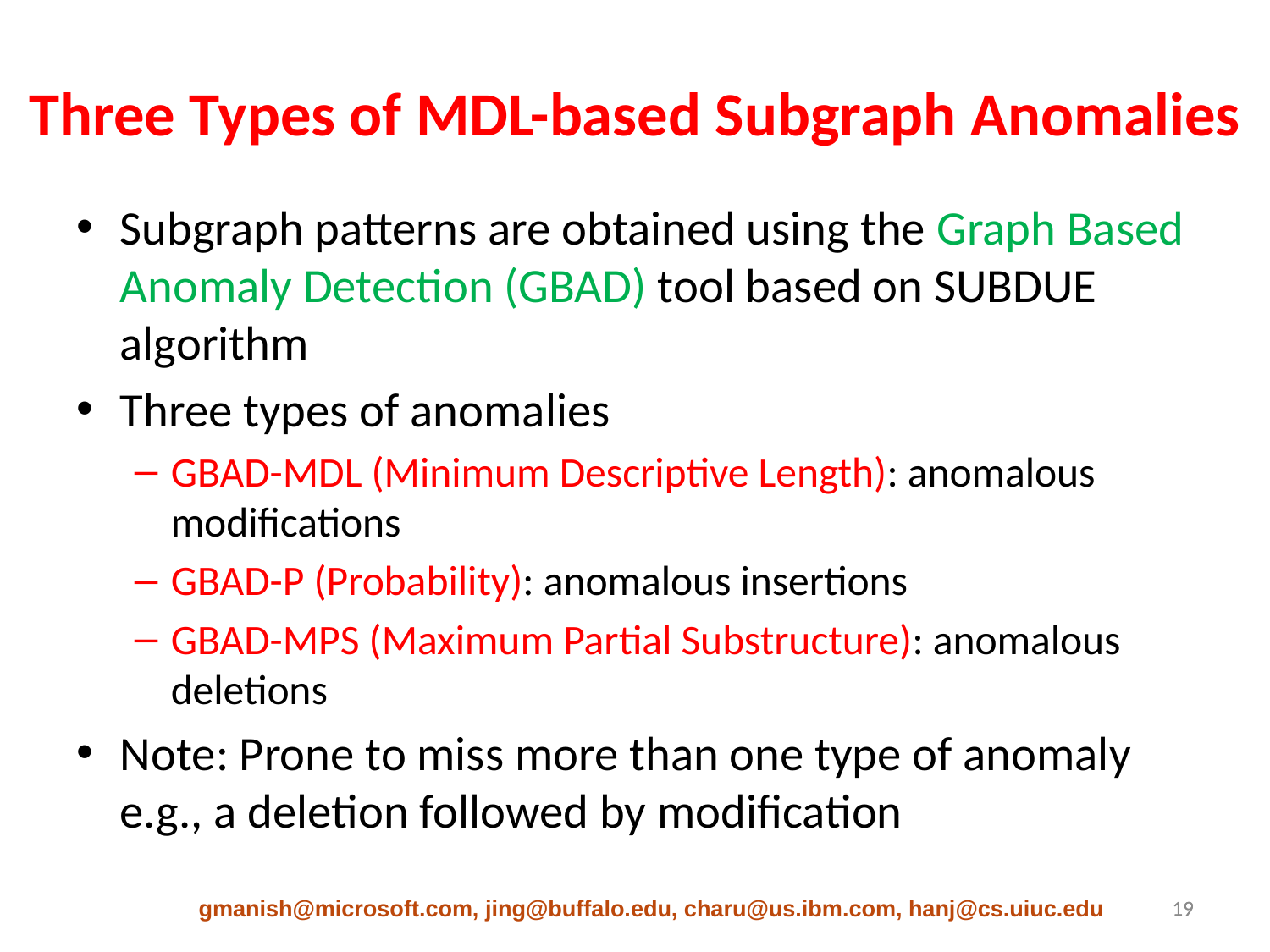

# Three Types of MDL-based Subgraph Anomalies
Subgraph patterns are obtained using the Graph Based Anomaly Detection (GBAD) tool based on SUBDUE algorithm
Three types of anomalies
GBAD-MDL (Minimum Descriptive Length): anomalous modifications
GBAD-P (Probability): anomalous insertions
GBAD-MPS (Maximum Partial Substructure): anomalous deletions
Note: Prone to miss more than one type of anomaly e.g., a deletion followed by modification
gmanish@microsoft.com, jing@buffalo.edu, charu@us.ibm.com, hanj@cs.uiuc.edu
19